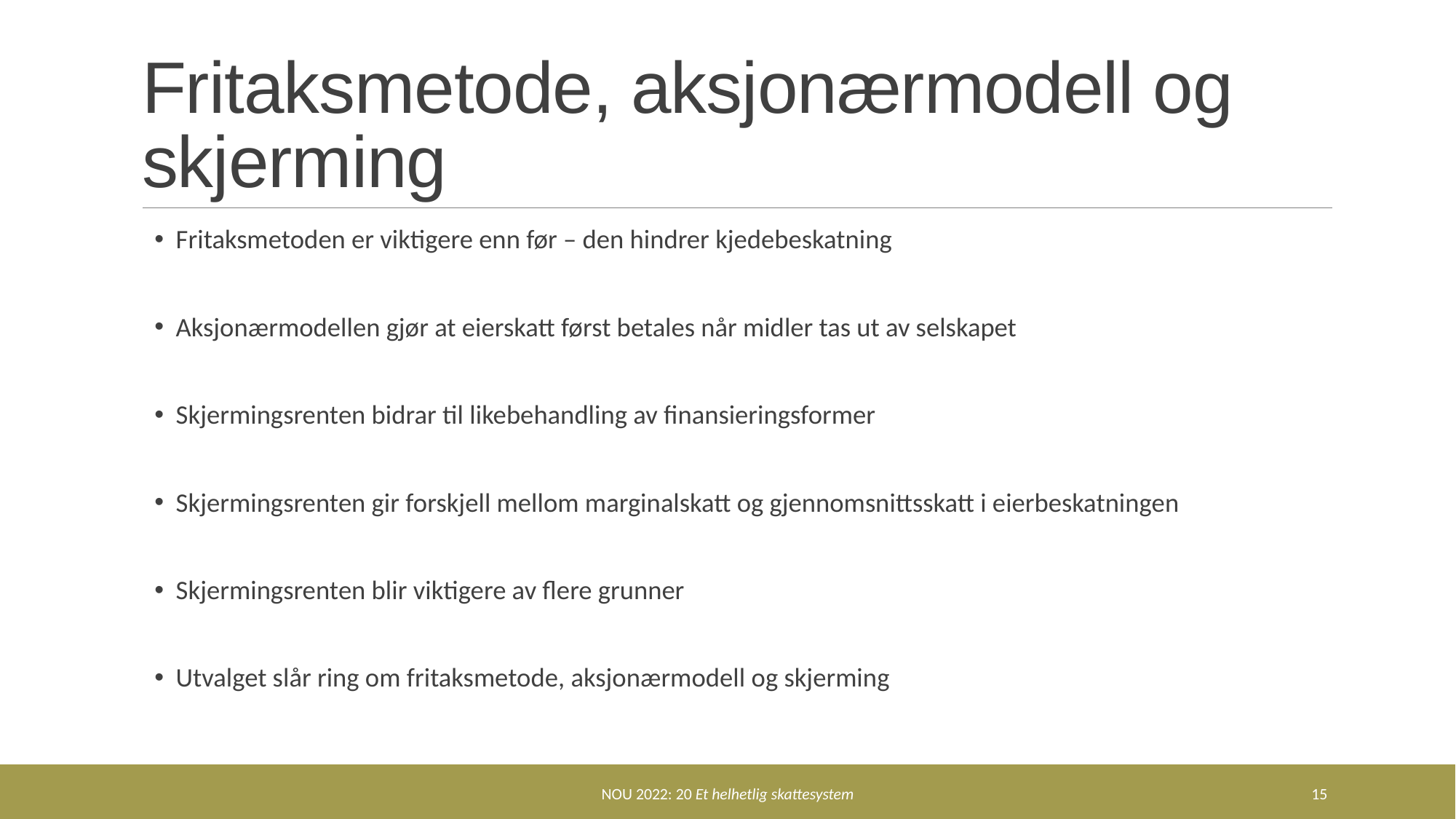

# Fritaksmetode, aksjonærmodell og skjerming
Fritaksmetoden er viktigere enn før – den hindrer kjedebeskatning

Aksjonærmodellen gjør at eierskatt først betales når midler tas ut av selskapet

Skjermingsrenten bidrar til likebehandling av finansieringsformer

Skjermingsrenten gir forskjell mellom marginalskatt og gjennomsnittsskatt i eierbeskatningen

Skjermingsrenten blir viktigere av flere grunner

Utvalget slår ring om fritaksmetode, aksjonærmodell og skjerming

NOU 2022: 20 Et helhetlig skattesystem
15